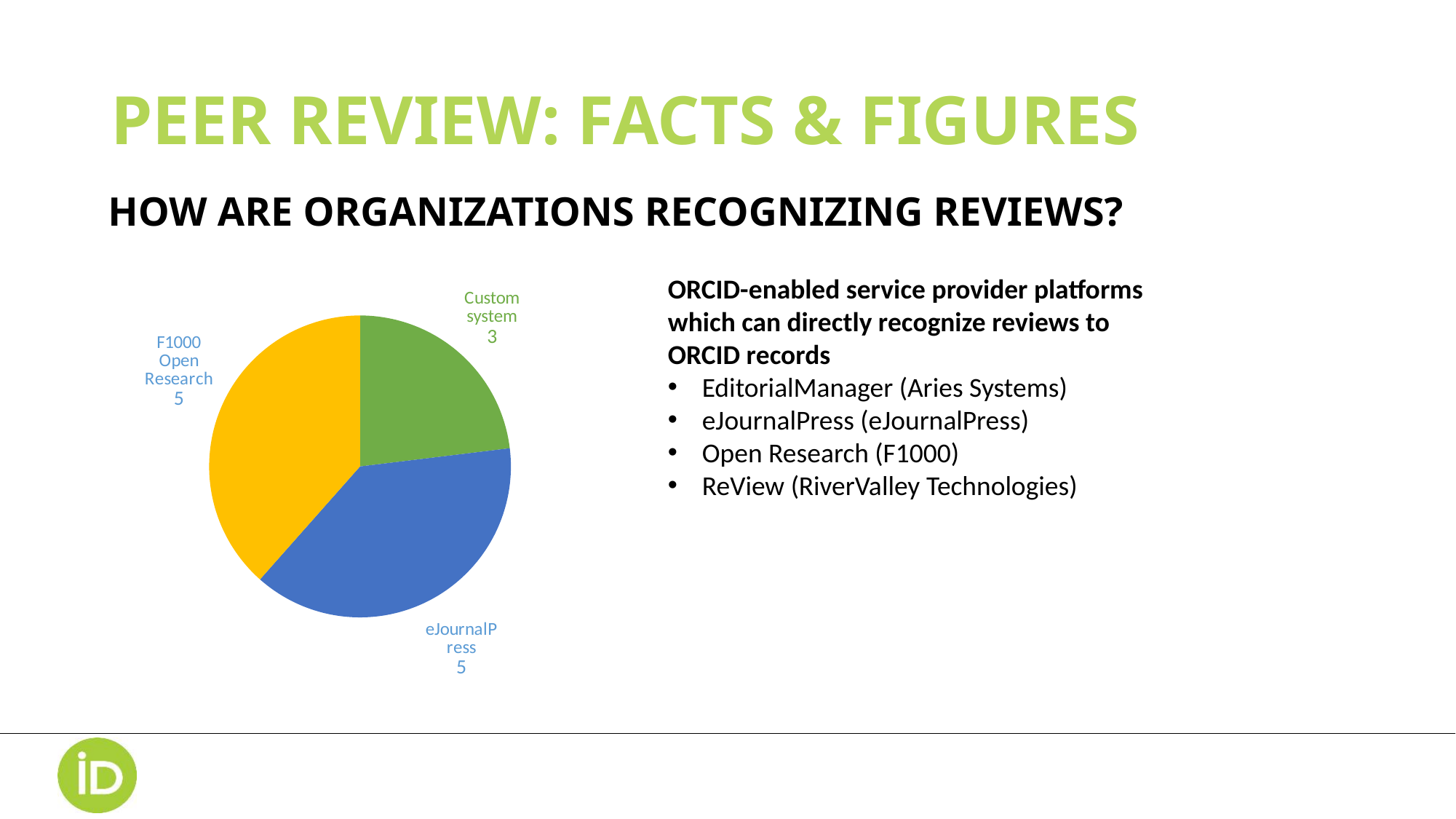

# Peer review: Facts & Figures
How are organizations recognizing reviews?

### Chart

| Category | no. of members |
|---|---|
| Custom system | 3.0 |
| eJournalPress | 5.0 |
| F1000 Open Research | 5.0 |
ORCID-enabled service provider platforms which can directly recognize reviews to ORCID records
EditorialManager (Aries Systems)
eJournalPress (eJournalPress)
Open Research (F1000)
ReView (RiverValley Technologies)